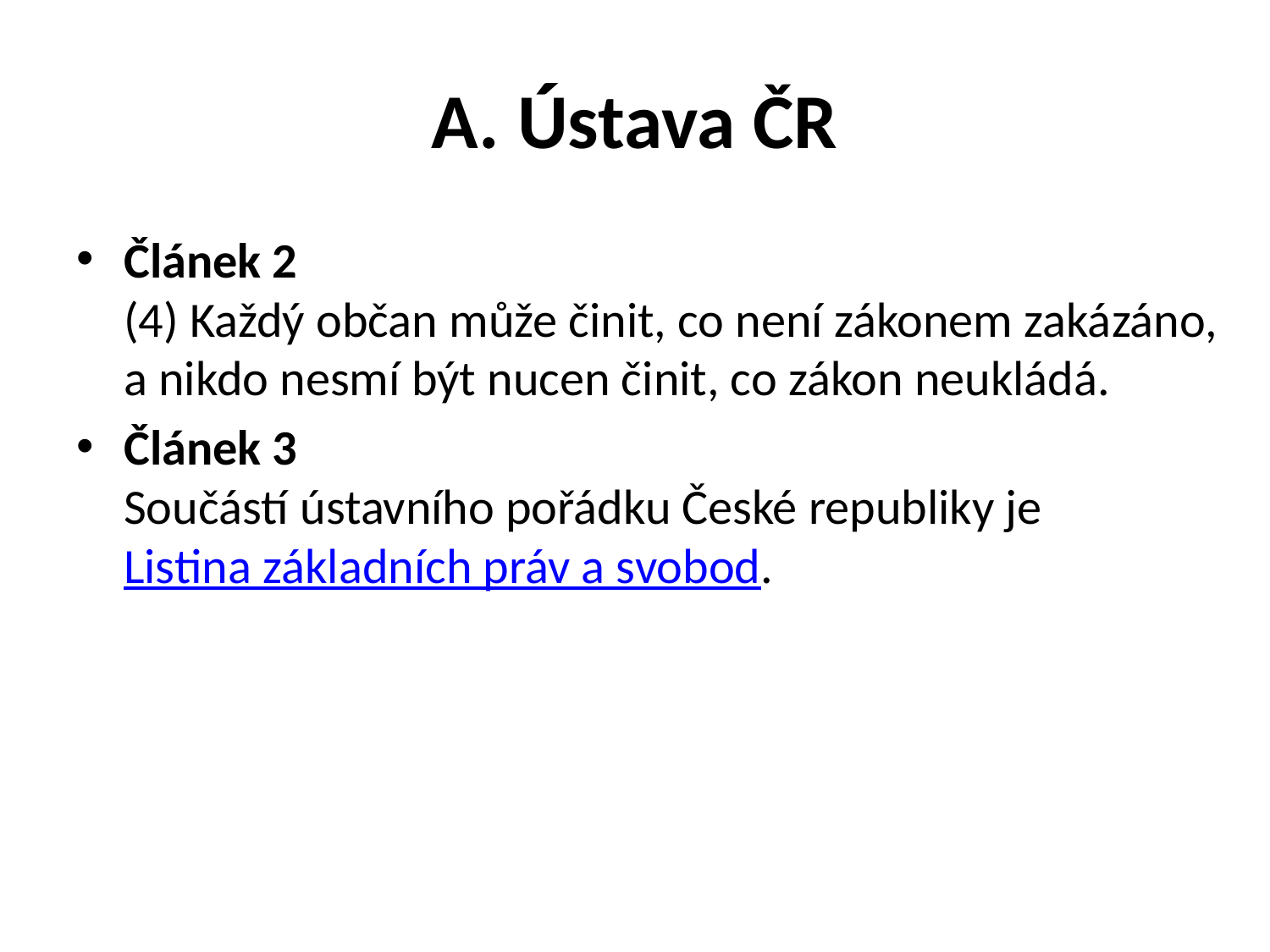

# A. Ústava ČR
Článek 2
(4) Každý občan může činit, co není zákonem zakázáno, a nikdo nesmí být nucen činit, co zákon neukládá.
Článek 3
Součástí ústavního pořádku České republiky je Listina základních práv a svobod.